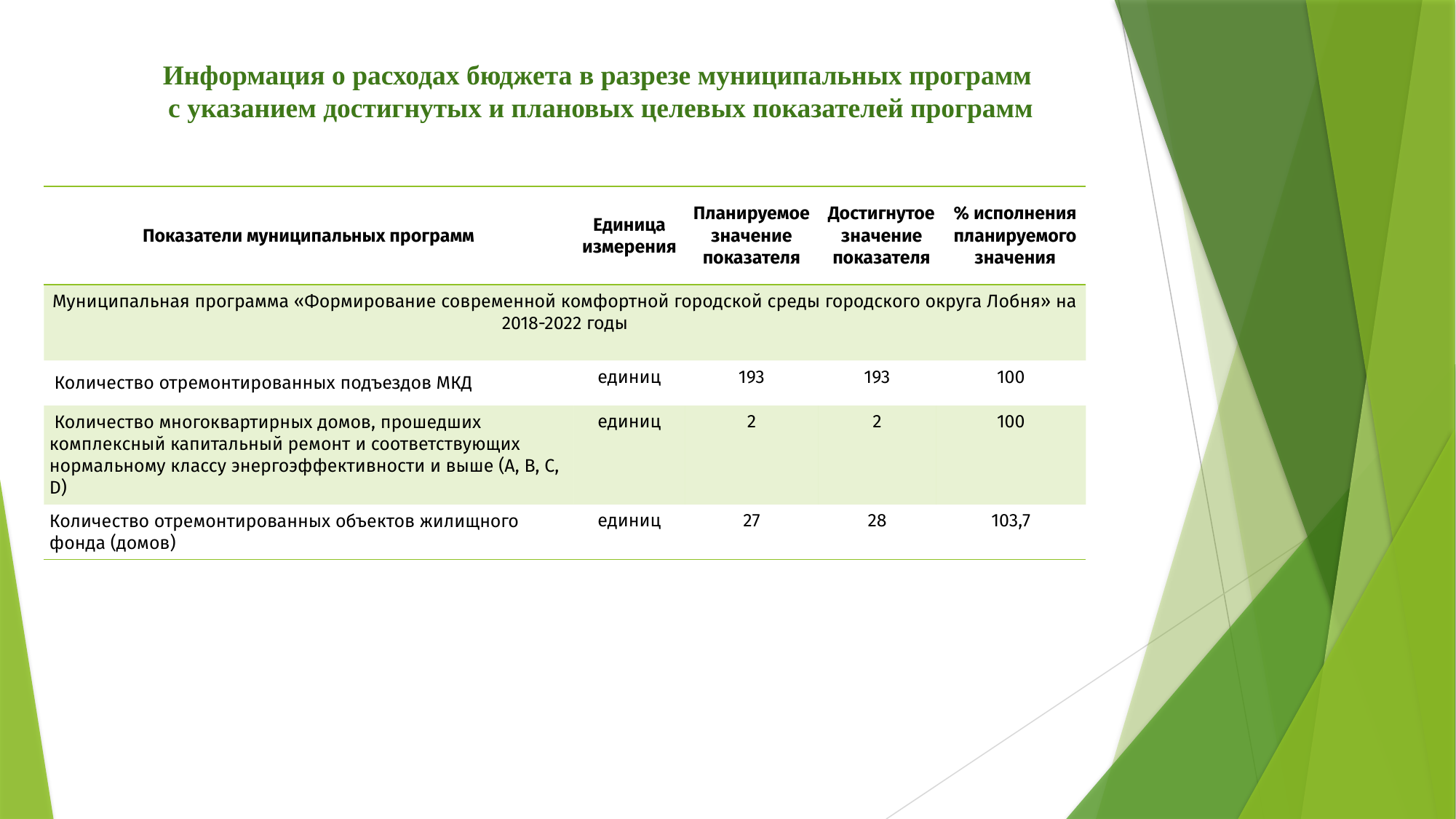

# Информация о расходах бюджета в разрезе муниципальных программ с указанием достигнутых и плановых целевых показателей программ
| Показатели муниципальных программ | Единица измерения | Планируемое значение показателя | Достигнутое значение показателя |  | % исполнения планируемого значения |
| --- | --- | --- | --- | --- | --- |
| Муниципальная программа «Формирование современной комфортной городской среды городского округа Лобня» на 2018-2022 годы |  |  |  |  |  |
| Количество отремонтированных подъездов МКД | единиц | 193 | 193 | 100 |  |
| Количество многоквартирных домов, прошедших комплексный капитальный ремонт и соответствующих нормальному классу энергоэффективности и выше (A, B, C, D) | единиц | 2 | 2 | 100 |  |
| Количество отремонтированных объектов жилищного фонда (домов) | единиц | 27 | 28 | 103,7 |  |